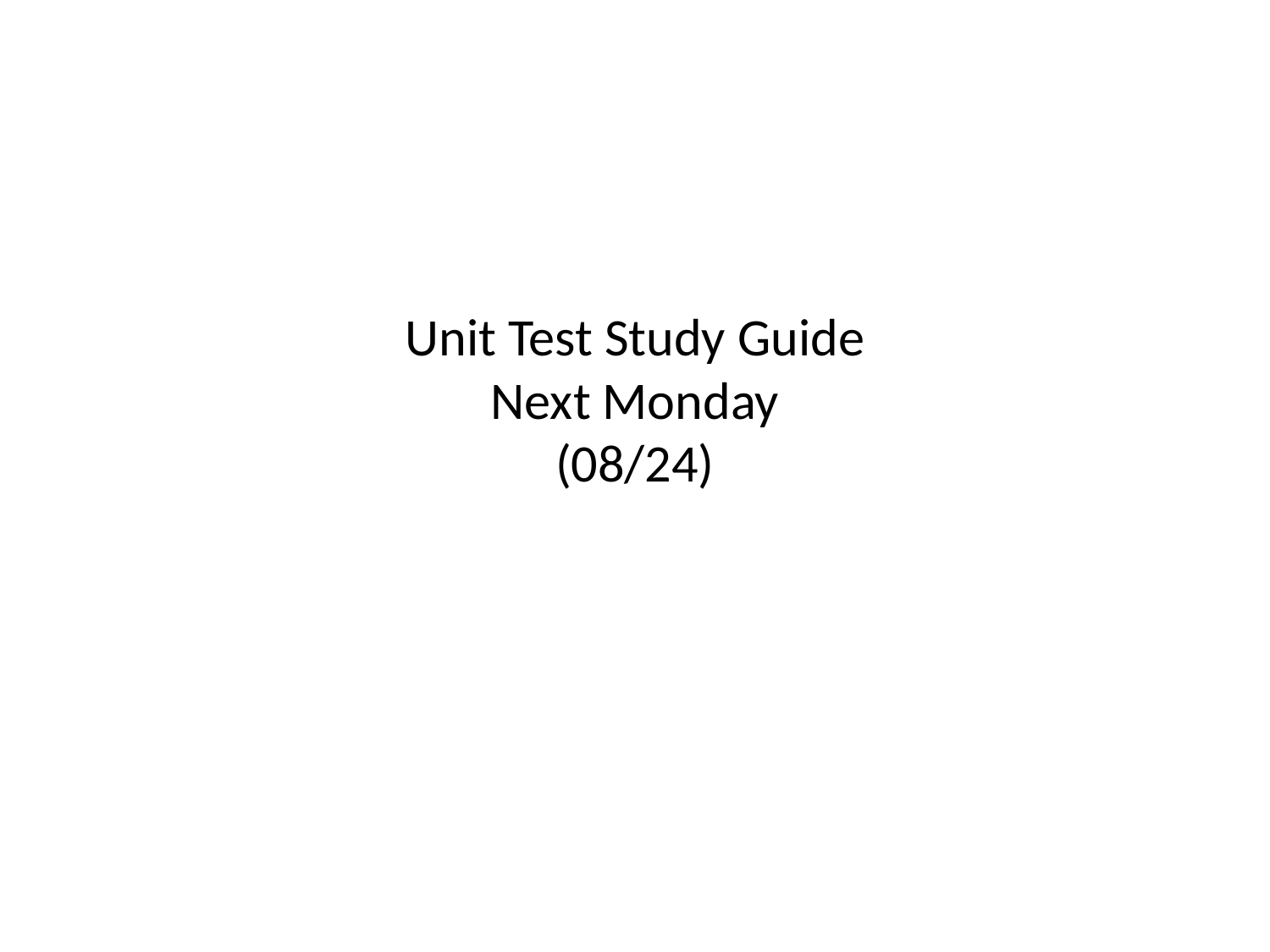

# Unit Test Study Guide Next Monday (08/24)